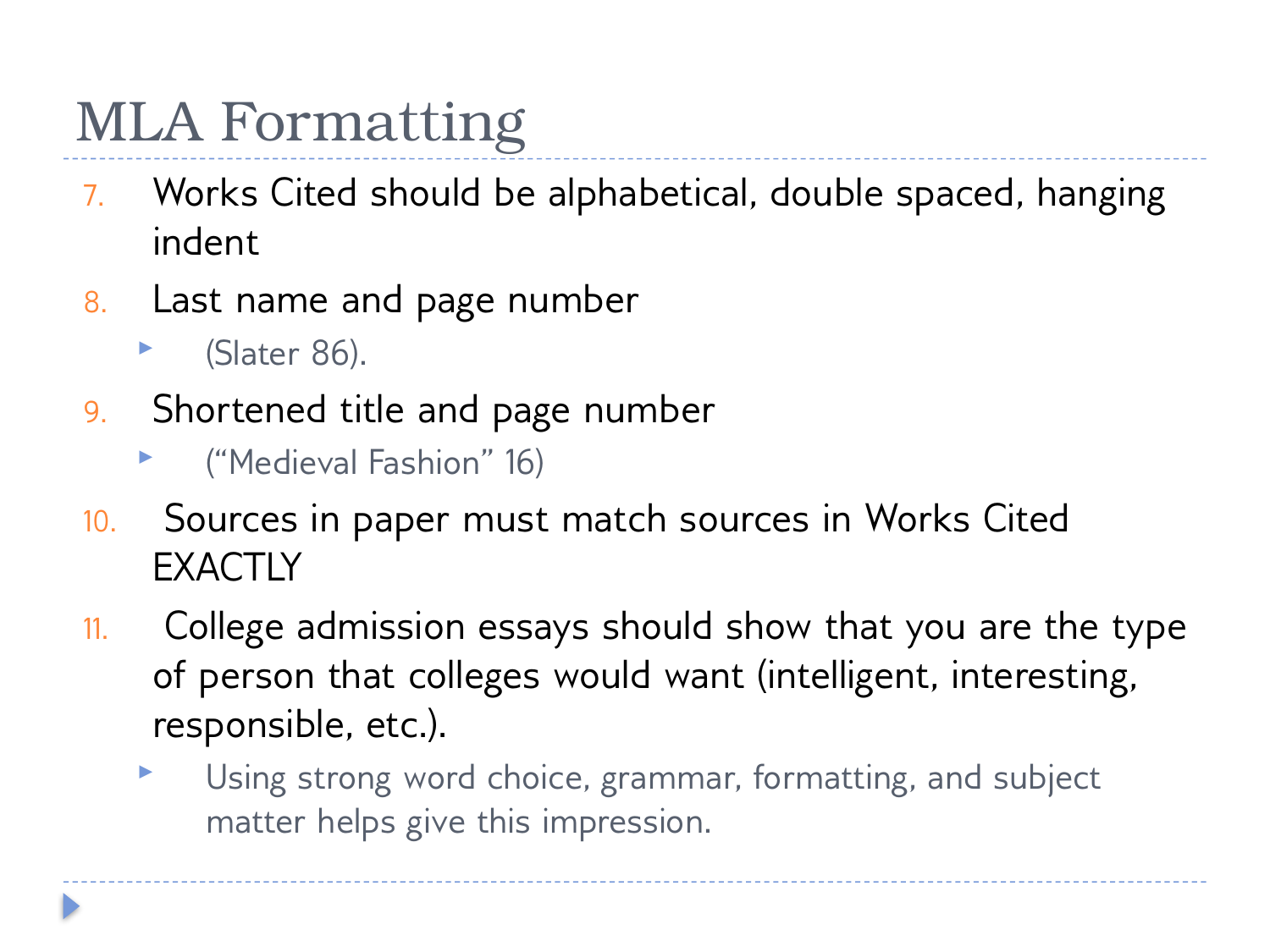

# MLA Formatting
Works Cited should be alphabetical, double spaced, hanging indent
Last name and page number
(Slater 86).
Shortened title and page number
(“Medieval Fashion” 16)
 Sources in paper must match sources in Works Cited EXACTLY
 College admission essays should show that you are the type of person that colleges would want (intelligent, interesting, responsible, etc.).
Using strong word choice, grammar, formatting, and subject matter helps give this impression.